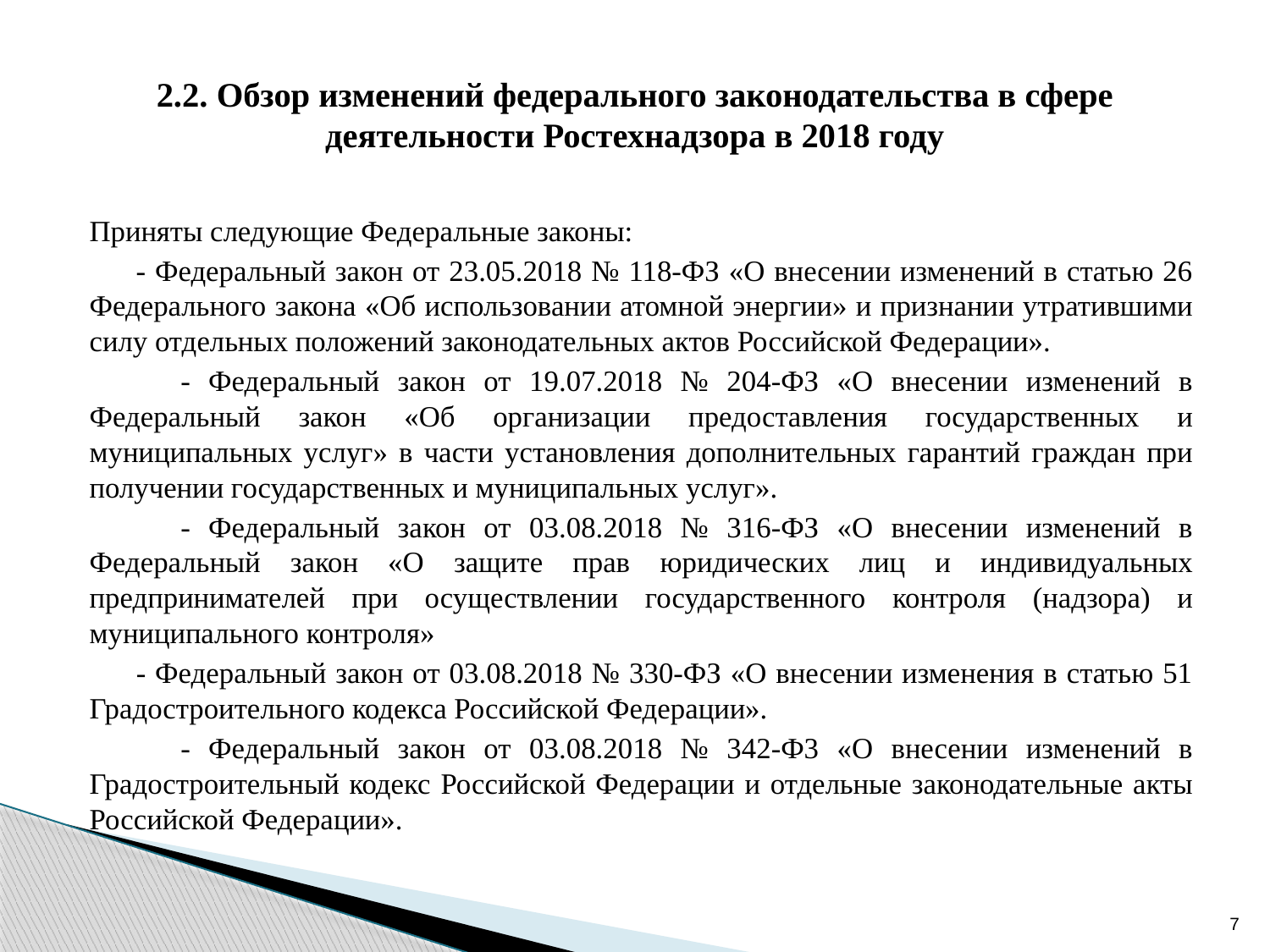

# 2.2. Обзор изменений федерального законодательства в сфере деятельности Ростехнадзора в 2018 году
Приняты следующие Федеральные законы:
     - Федеральный закон от 23.05.2018 № 118-ФЗ «О внесении изменений в статью 26 Федерального закона «Об использовании атомной энергии» и признании утратившими силу отдельных положений законодательных актов Российской Федерации».
     - Федеральный закон от 19.07.2018 № 204-ФЗ «О внесении изменений в Федеральный закон «Об организации предоставления государственных и муниципальных услуг» в части установления дополнительных гарантий граждан при получении государственных и муниципальных услуг».
     - Федеральный закон от 03.08.2018 № 316-ФЗ «О внесении изменений в Федеральный закон «О защите прав юридических лиц и индивидуальных предпринимателей при осуществлении государственного контроля (надзора) и муниципального контроля»
     - Федеральный закон от 03.08.2018 № 330-ФЗ «О внесении изменения в статью 51 Градостроительного кодекса Российской Федерации».
     - Федеральный закон от 03.08.2018 № 342-Ф3 «О внесении изменений в Градостроительный кодекс Российской Федерации и отдельные законодательные акты Российской Федерации».

7